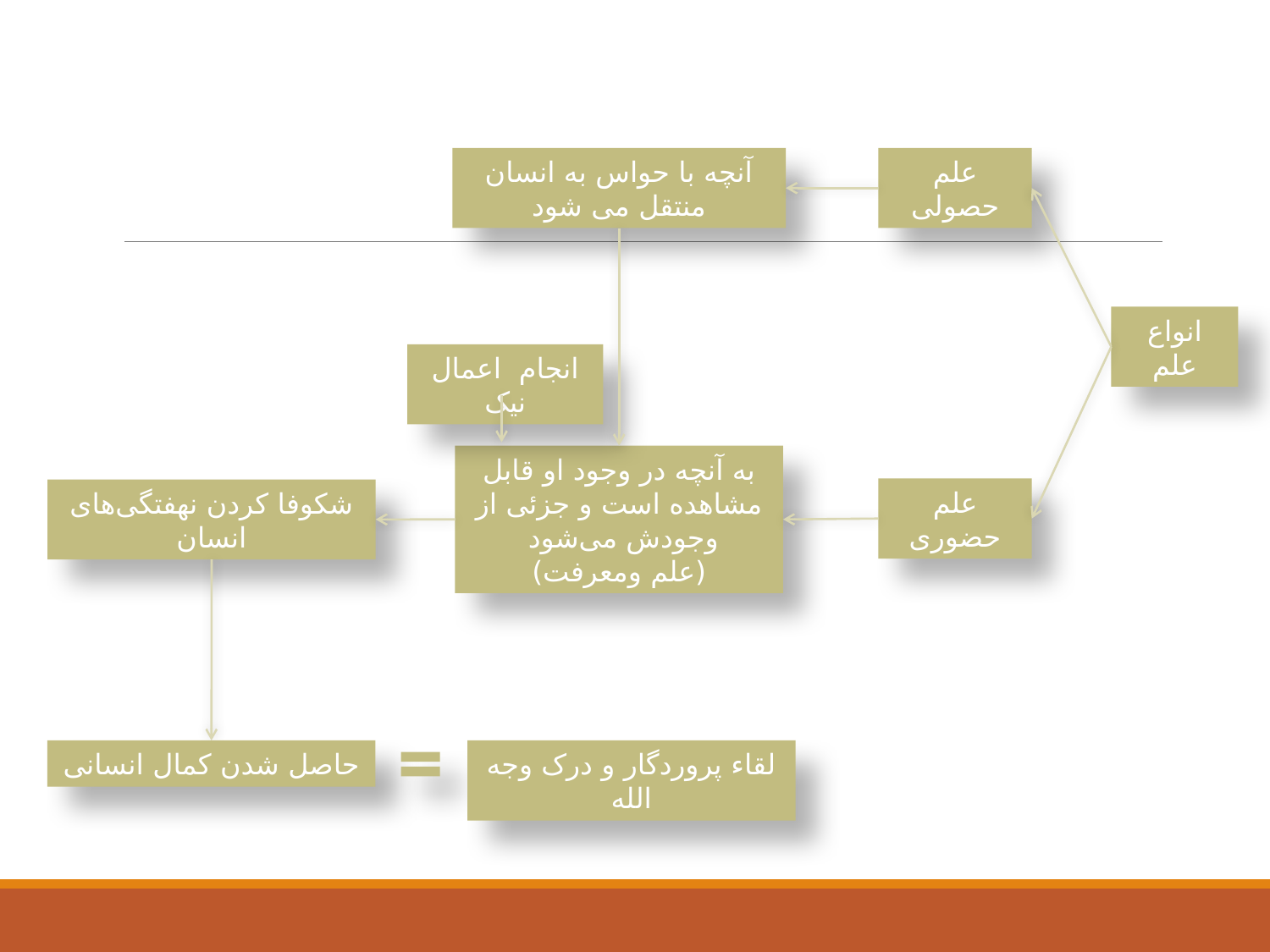

علم حصولی
آنچه با حواس به انسان منتقل می شود
انواع علم
انجام  اعمال نیک
به آنچه در وجود او قابل مشاهده است و جزئی از وجودش می‌شود
(علم ومعرفت)
علم حضوری
شکوفا کردن نهفتگی‌های انسان
حاصل شدن کمال انسانی
لقاء پروردگار و درک وجه الله